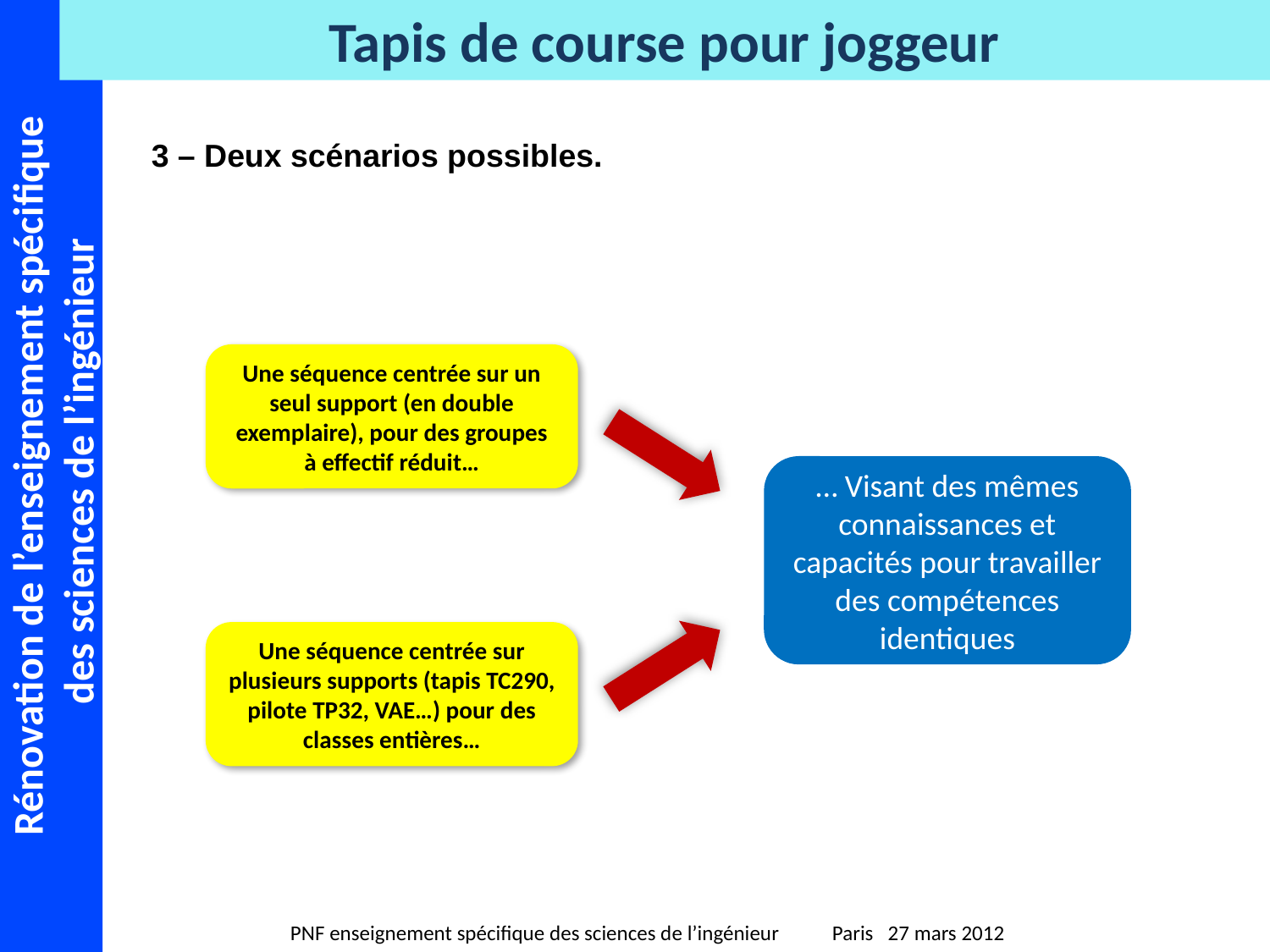

3 – Deux scénarios possibles.
Une séquence centrée sur un seul support (en double exemplaire), pour des groupes à effectif réduit…

… Visant des mêmes connaissances et capacités pour travailler des compétences identiques
Une séquence centrée sur plusieurs supports (tapis TC290, pilote TP32, VAE…) pour des classes entières…